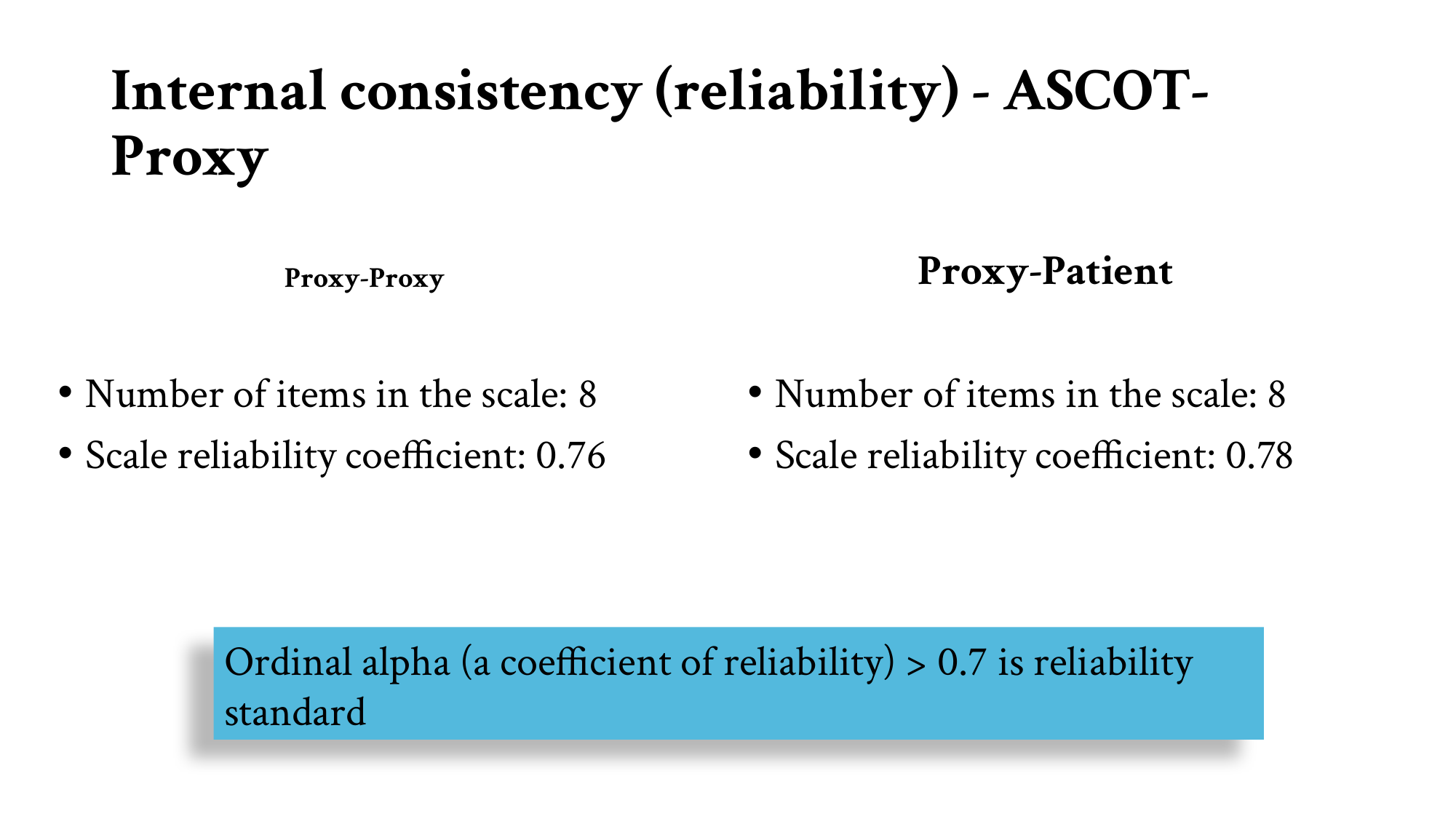

# Internal consistency (reliability) - ASCOT-Proxy

Proxy-Proxy
Proxy-Patient

Number of items in the scale: 8
Scale reliability coefficient: 0.76

Number of items in the scale: 8
Scale reliability coefficient: 0.78
Ordinal alpha (a coefficient of reliability​) > 0.7 is reliability standard